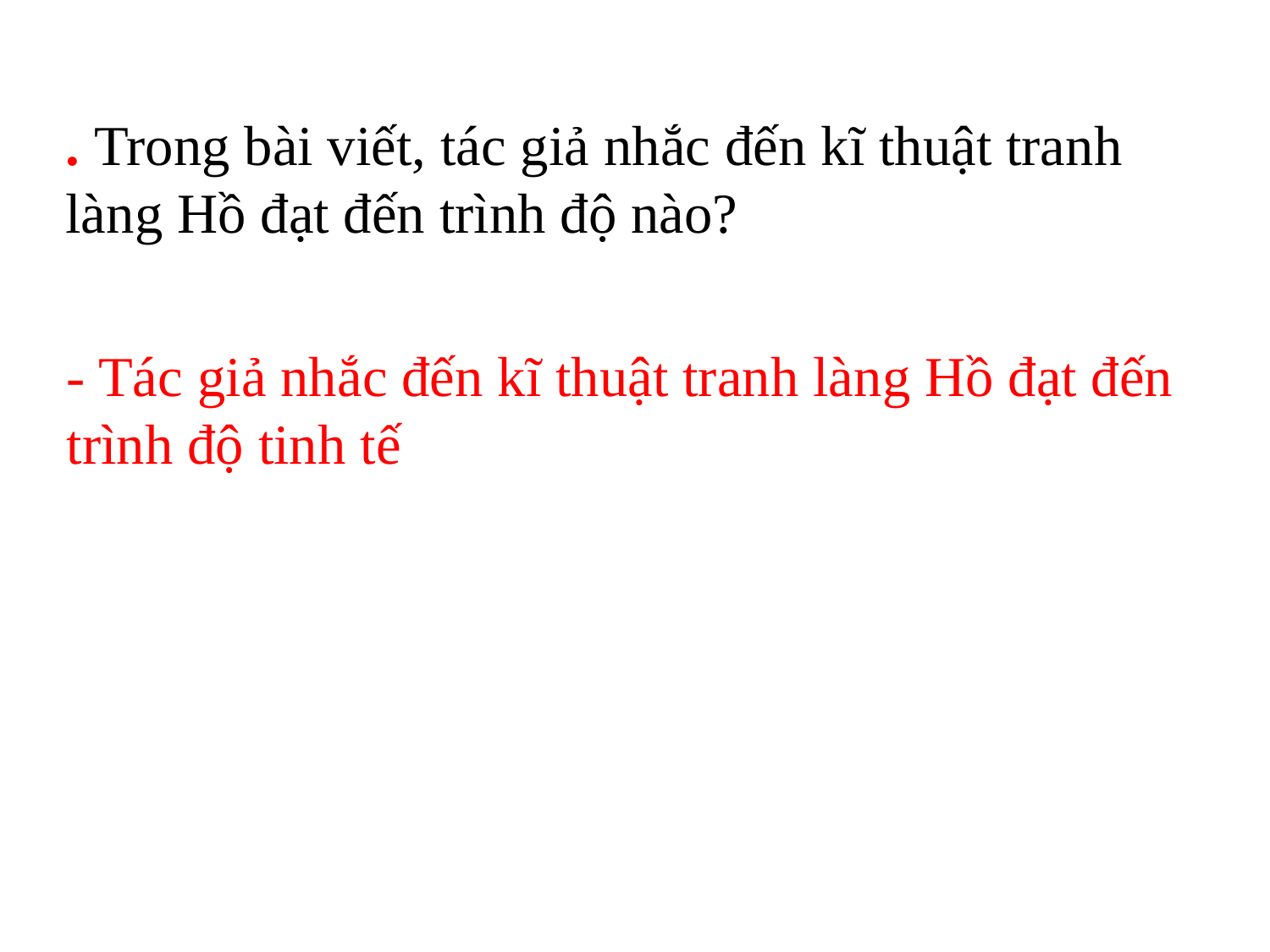

# . Trong bài viết, tác giả nhắc đến kĩ thuật tranh làng Hồ đạt đến trình độ nào?
- Tác giả nhắc đến kĩ thuật tranh làng Hồ đạt đến trình độ tinh tế